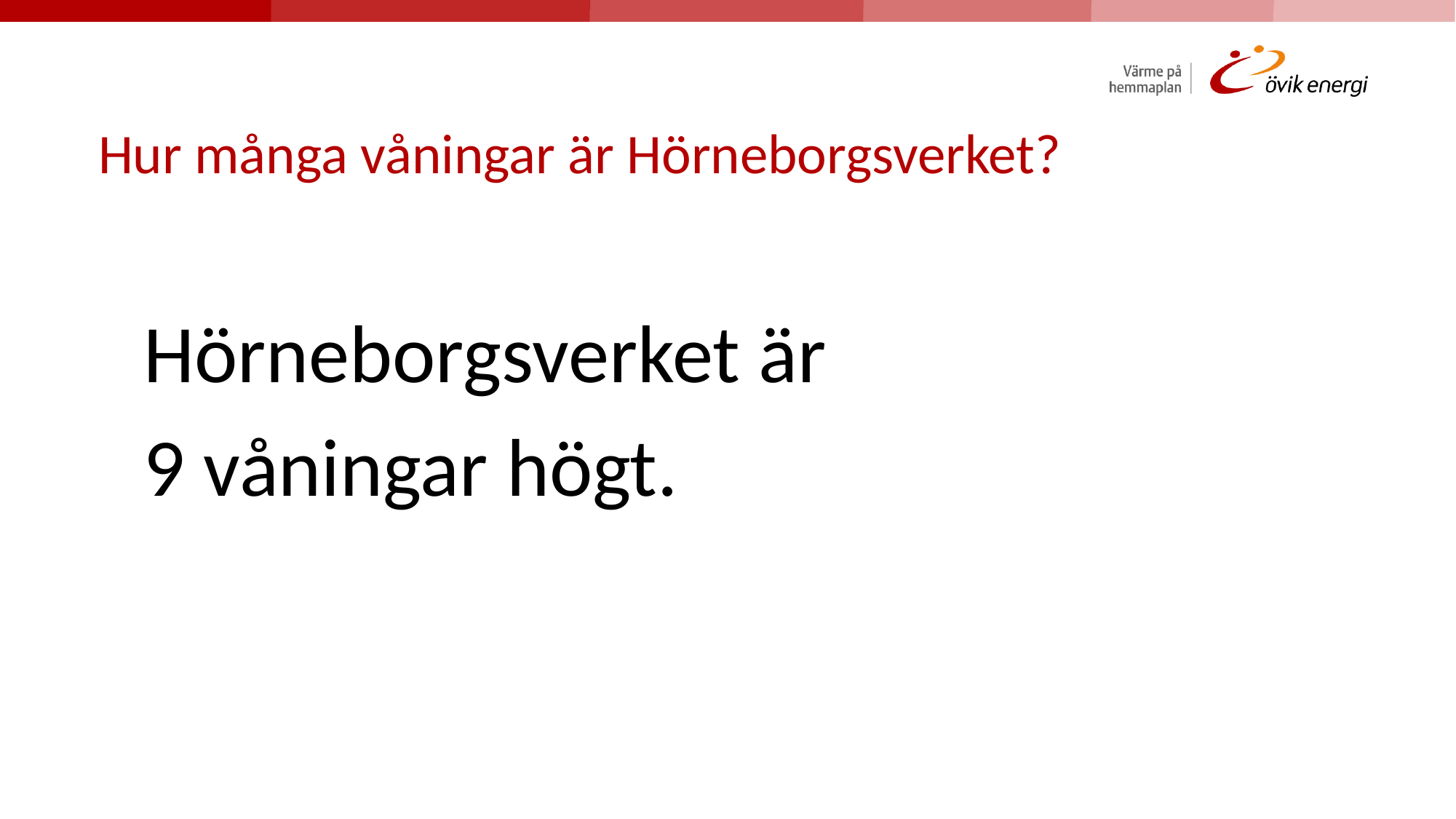

# Hur många våningar är Hörneborgsverket?
Hörneborgsverket är
9 våningar högt.